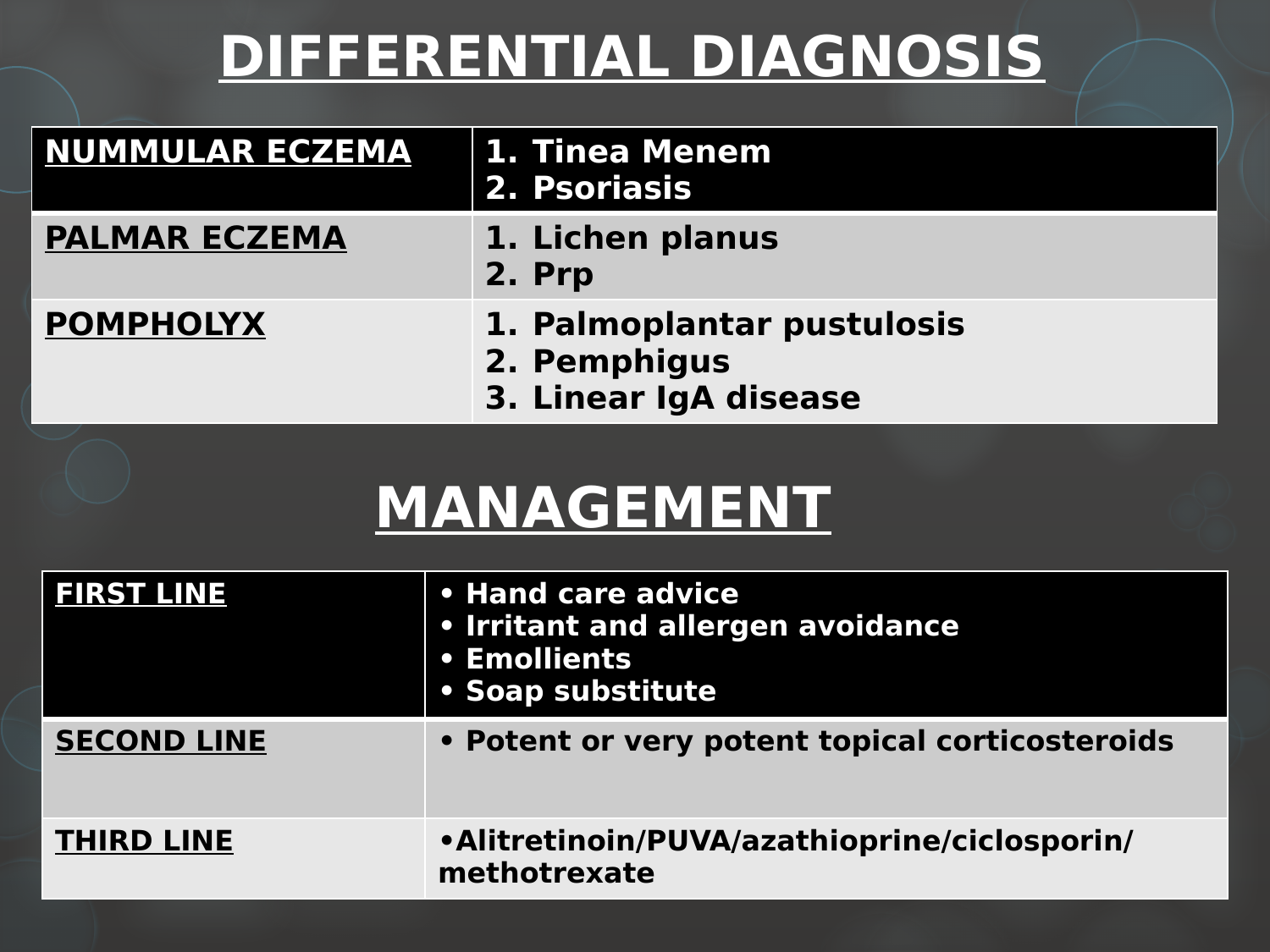

# DIFFERENTIAL DIAGNOSIS
| NUMMULAR ECZEMA | Tinea Menem Psoriasis |
| --- | --- |
| PALMAR ECZEMA | Lichen planus Prp |
| POMPHOLYX | Palmoplantar pustulosis Pemphigus Linear IgA disease |
MANAGEMENT
| FIRST LINE | • Hand care advice • Irritant and allergen avoidance • Emollients • Soap substitute |
| --- | --- |
| SECOND LINE | • Potent or very potent topical corticosteroids |
| THIRD LINE | •Alitretinoin/PUVA/azathioprine/ciclosporin/ methotrexate |